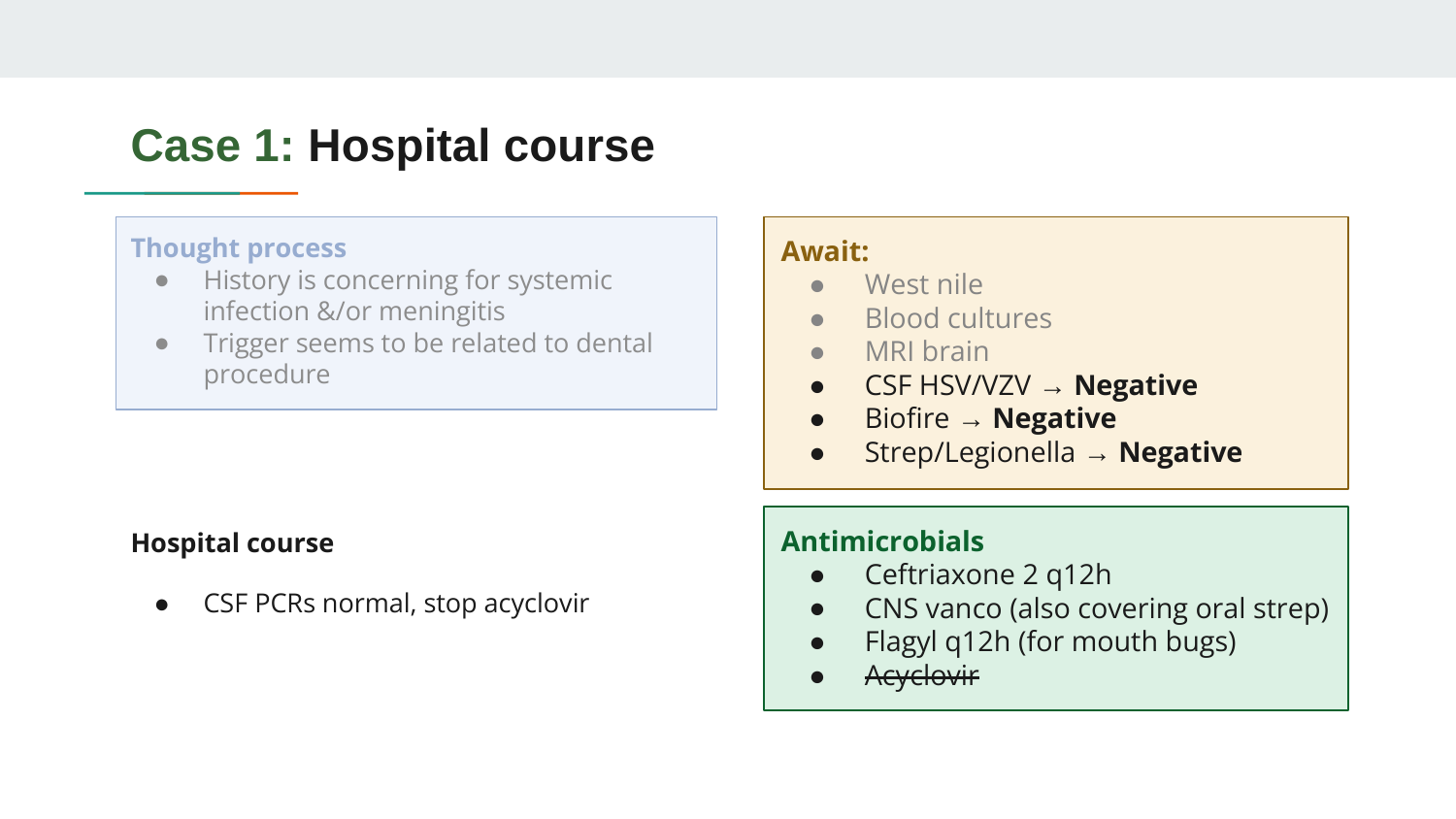

# Case 1: Hospital course

Await:
West nile
Blood cultures
MRI brain
CSF HSV/VZV → Negative
Biofire → Negative
Strep/Legionella → Negative

Thought process
History is concerning for systemic infection &/or meningitis
Trigger seems to be related to dental procedure
Hospital course
CSF PCRs normal, stop acyclovir
Antimicrobials
Ceftriaxone 2 q12h
CNS vanco (also covering oral strep)
Flagyl q12h (for mouth bugs)
Acyclovir